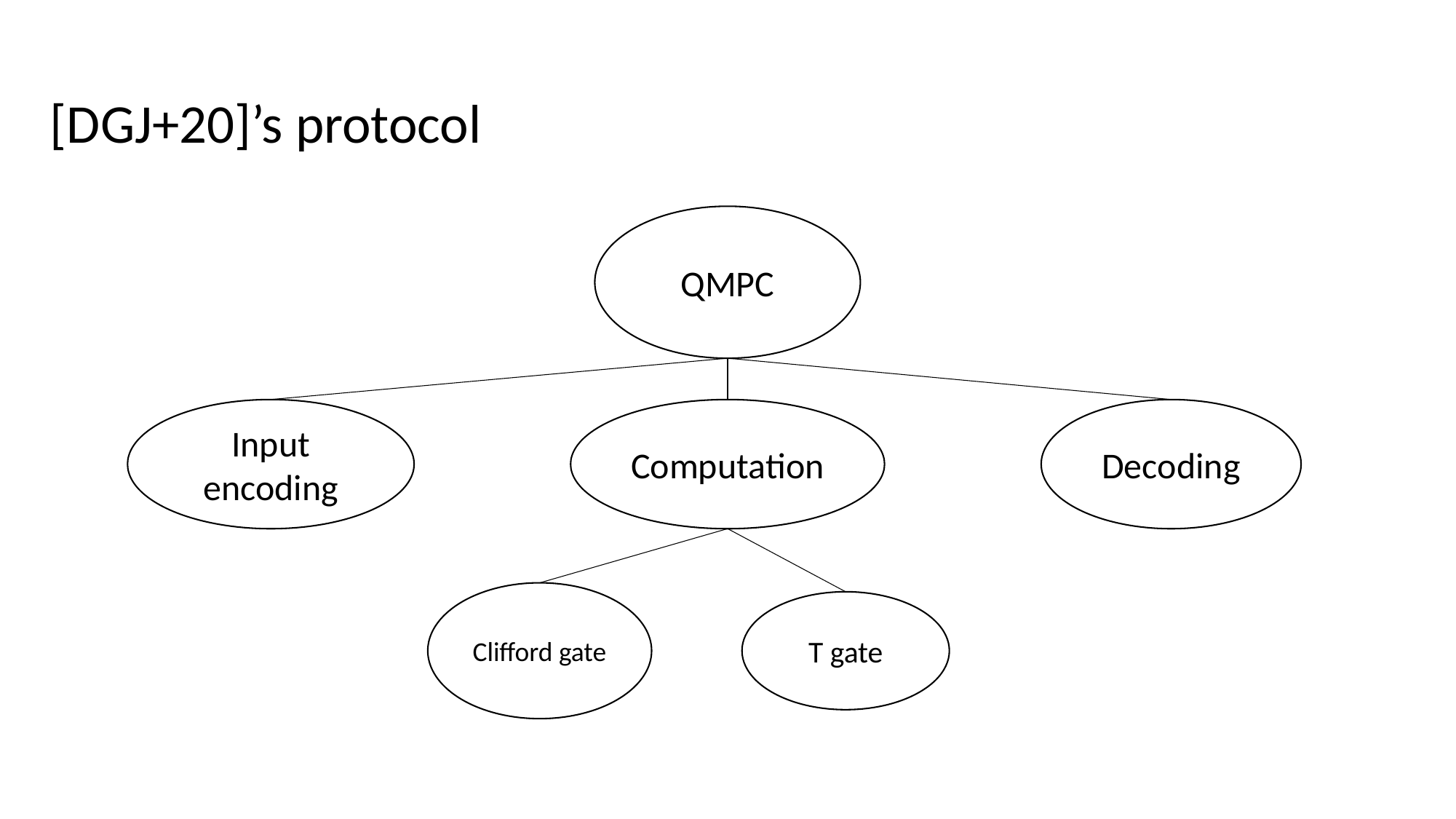

[DGJ+20]’s protocol

QMPC
Input encoding
Computation
Decoding
Clifford gate
T gate